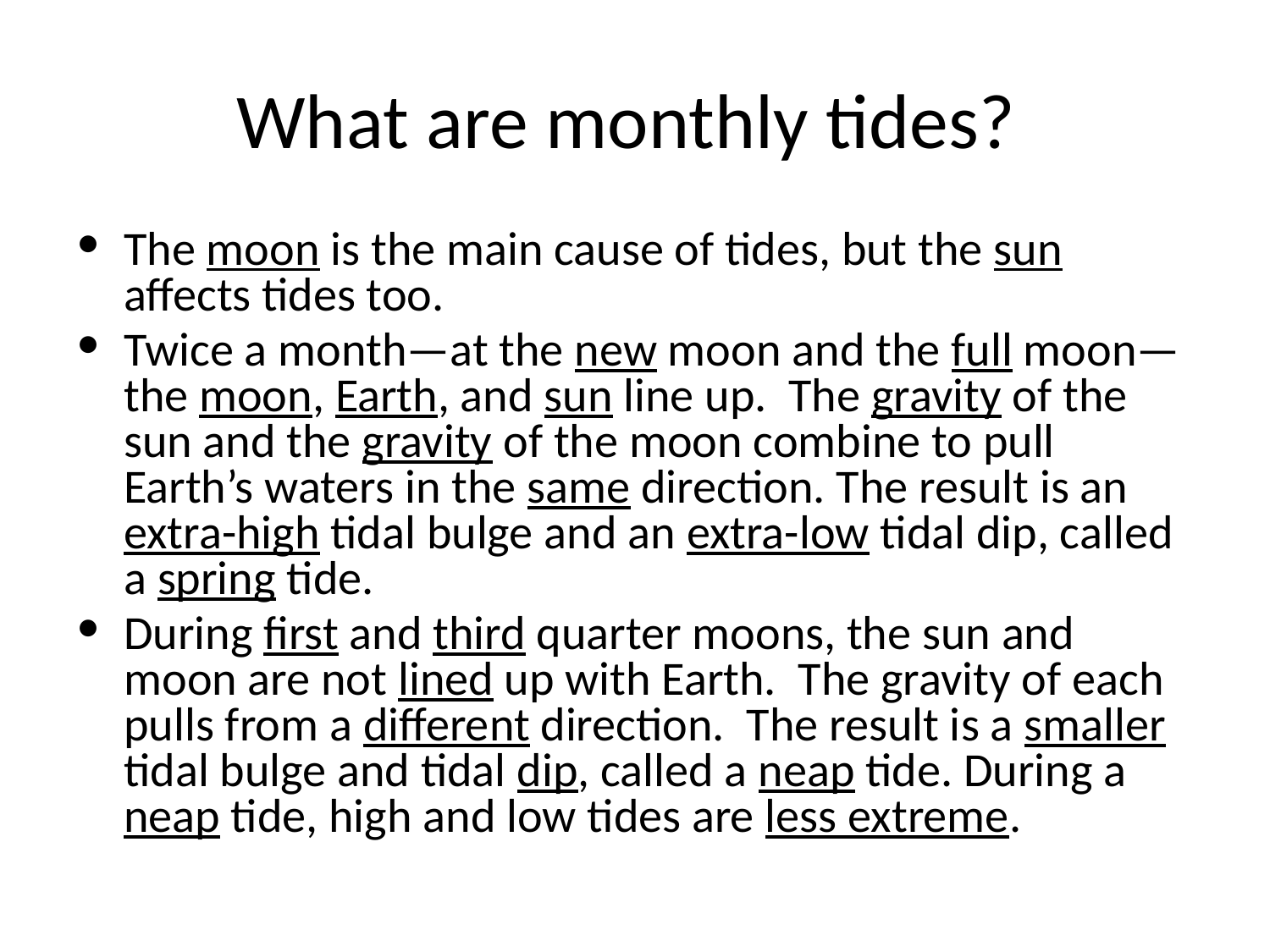

# What are monthly tides?
The moon is the main cause of tides, but the sun affects tides too.
Twice a month—at the new moon and the full moon—the moon, Earth, and sun line up.  The gravity of the sun and the gravity of the moon combine to pull Earth’s waters in the same direction. The result is an extra-high tidal bulge and an extra-low tidal dip, called a spring tide.
During first and third quarter moons, the sun and moon are not lined up with Earth.  The gravity of each pulls from a different direction.  The result is a smaller tidal bulge and tidal dip, called a neap tide. During a neap tide, high and low tides are less extreme.